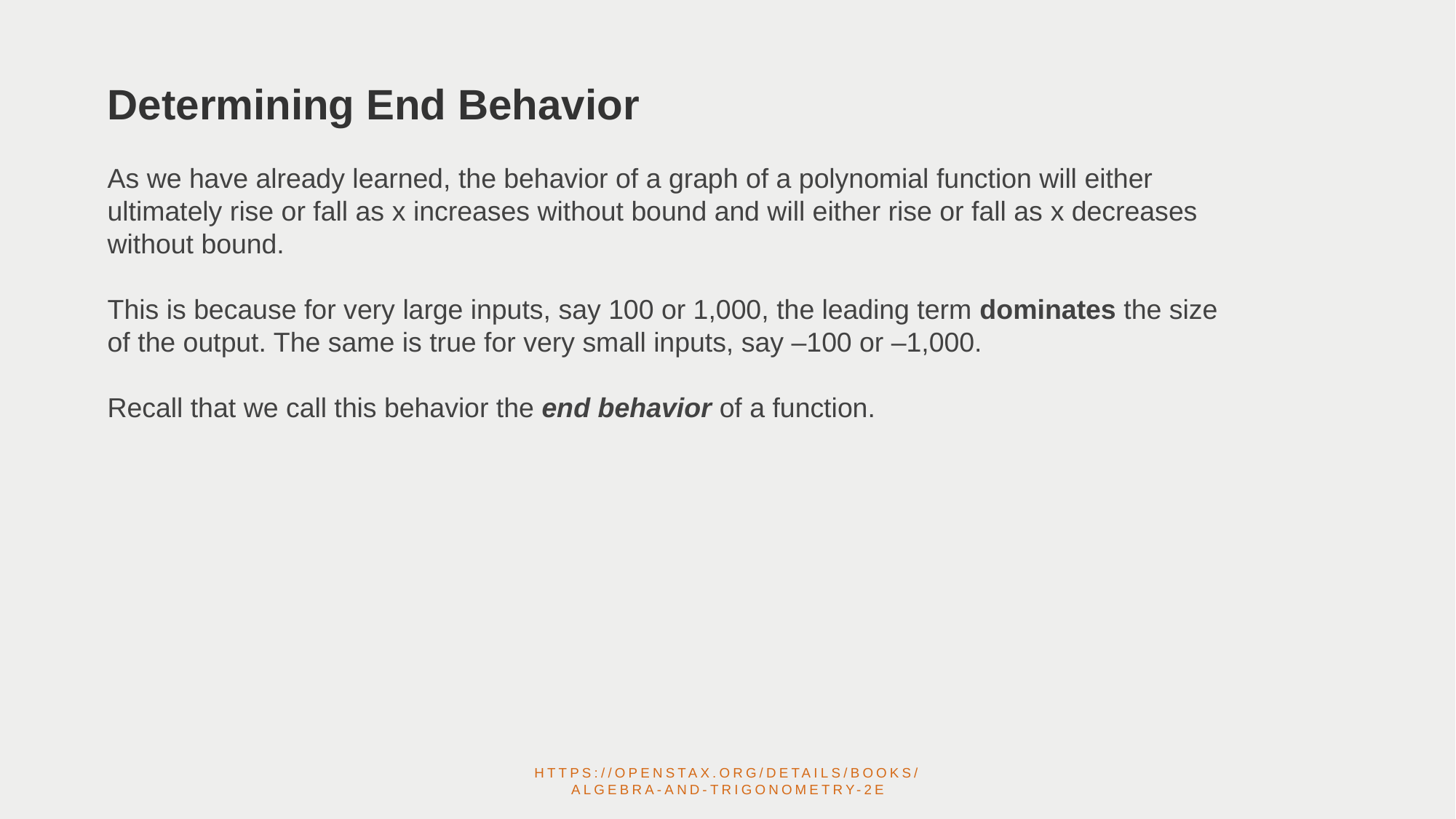

Determining End Behavior

As we have already learned, the behavior of a graph of a polynomial function will either ultimately rise or fall as x increases without bound and will either rise or fall as x decreases without bound.

This is because for very large inputs, say 100 or 1,000, the leading term dominates the size of the output. The same is true for very small inputs, say –100 or –1,000.

Recall that we call this behavior the end behavior of a function.

https://openstax.org/details/books/algebra-and-trigonometry-2e